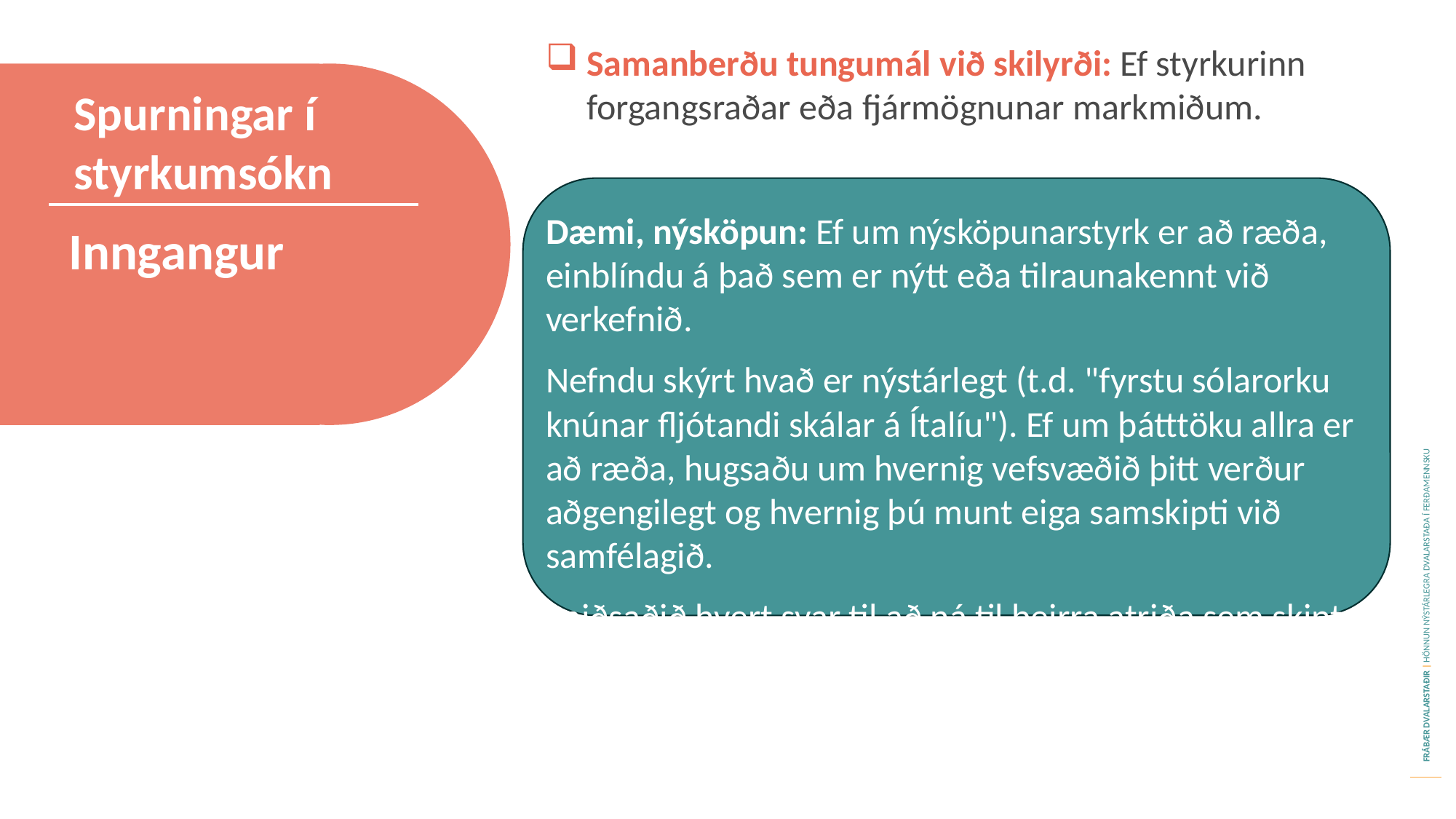

Samanberðu tungumál við skilyrði: Ef styrkurinn forgangsraðar eða fjármögnunar markmiðum.

Dæmi, nýsköpun: Ef um nýsköpunarstyrk er að ræða, einblíndu á það sem er nýtt eða tilraunakennt við verkefnið.
Nefndu skýrt hvað er nýstárlegt (t.d. "fyrstu sólarorku knúnar fljótandi skálar á Ítalíu"). Ef um þátttöku allra er að ræða, hugsaðu um hvernig vefsvæðið þitt verður aðgengilegt og hvernig þú munt eiga samskipti við samfélagið.
Sniðsaðið hvert svar til að ná til þeirra atriða sem skipta þeim máli.

Spurningar í styrkumsókn

Inngangur